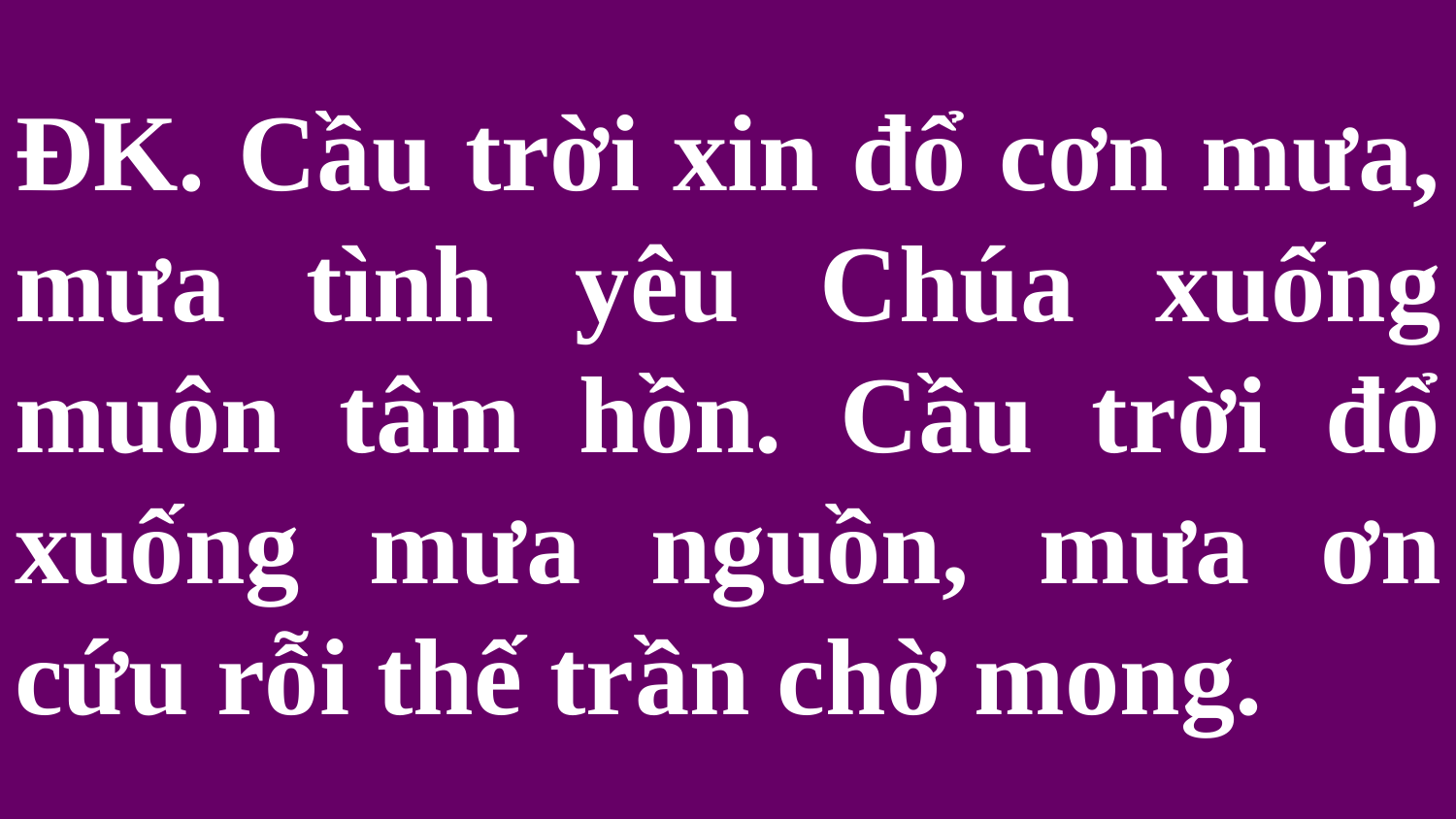

# ĐK. Cầu trời xin đổ cơn mưa, mưa tình yêu Chúa xuống muôn tâm hồn. Cầu trời đổ xuống mưa nguồn, mưa ơn cứu rỗi thế trần chờ mong.